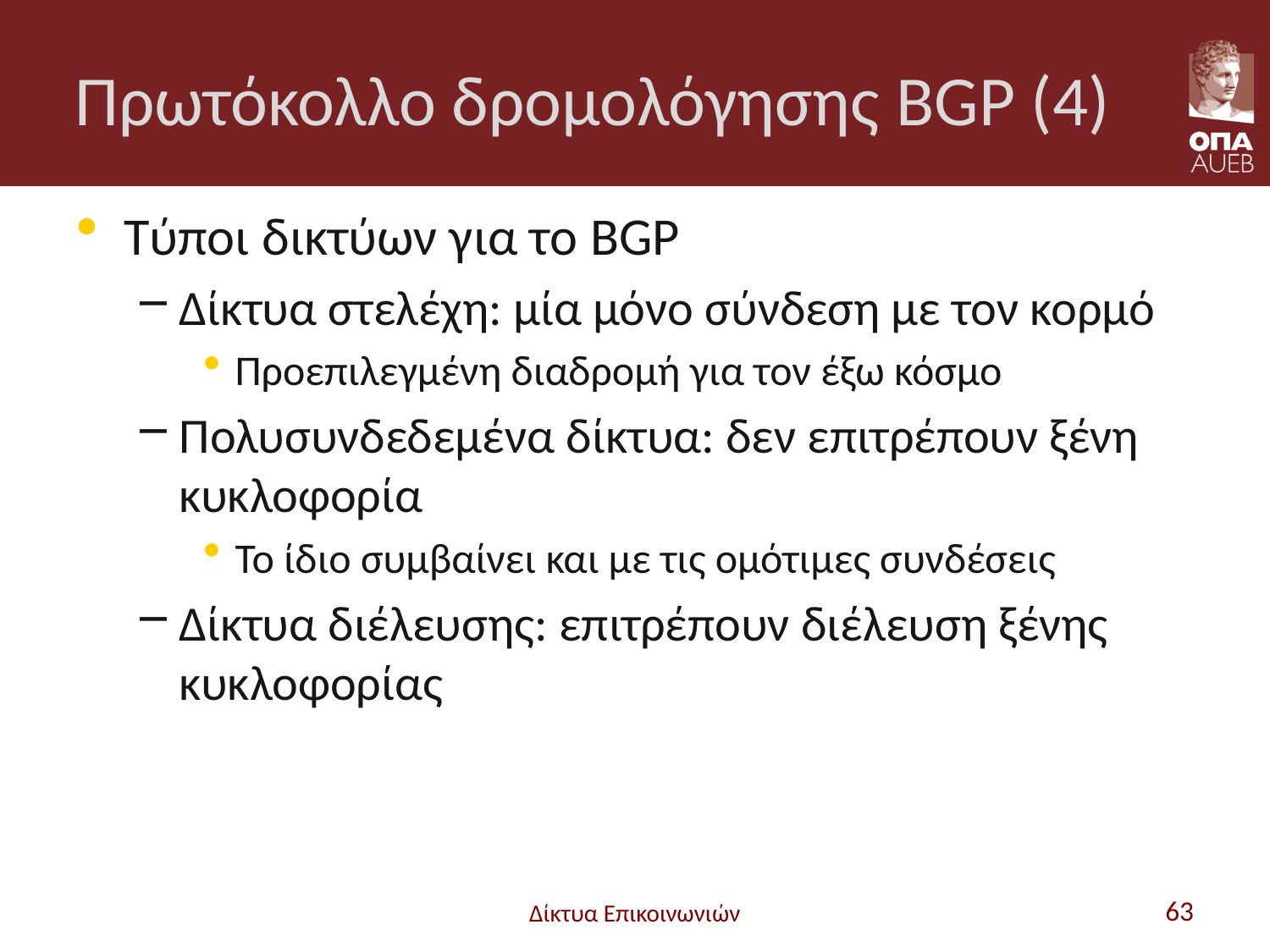

# Πρωτόκολλο δρομολόγησης BGP (4)
Τύποι δικτύων για το BGP
Δίκτυα στελέχη: μία μόνο σύνδεση με τον κορμό
Προεπιλεγμένη διαδρομή για τον έξω κόσμο
Πολυσυνδεδεμένα δίκτυα: δεν επιτρέπουν ξένη κυκλοφορία
Το ίδιο συμβαίνει και με τις ομότιμες συνδέσεις
Δίκτυα διέλευσης: επιτρέπουν διέλευση ξένης κυκλοφορίας
Δίκτυα Επικοινωνιών
63